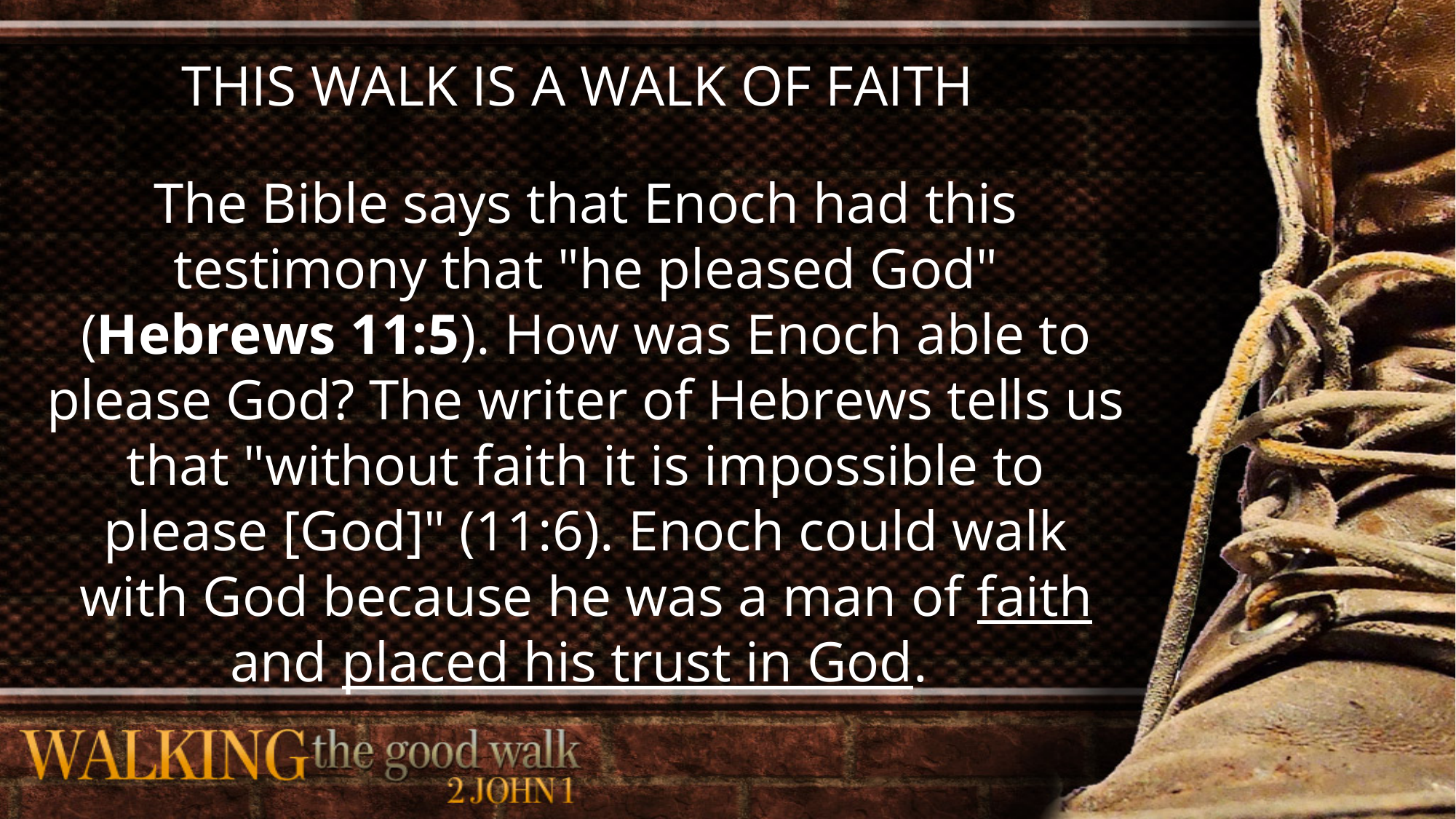

THIS WALK IS A WALK OF FAITH
The Bible says that Enoch had this testimony that "he pleased God" (Hebrews 11:5). How was Enoch able to please God? The writer of Hebrews tells us that "without faith it is impossible to please [God]" (11:6). Enoch could walk with God because he was a man of faith and placed his trust in God.